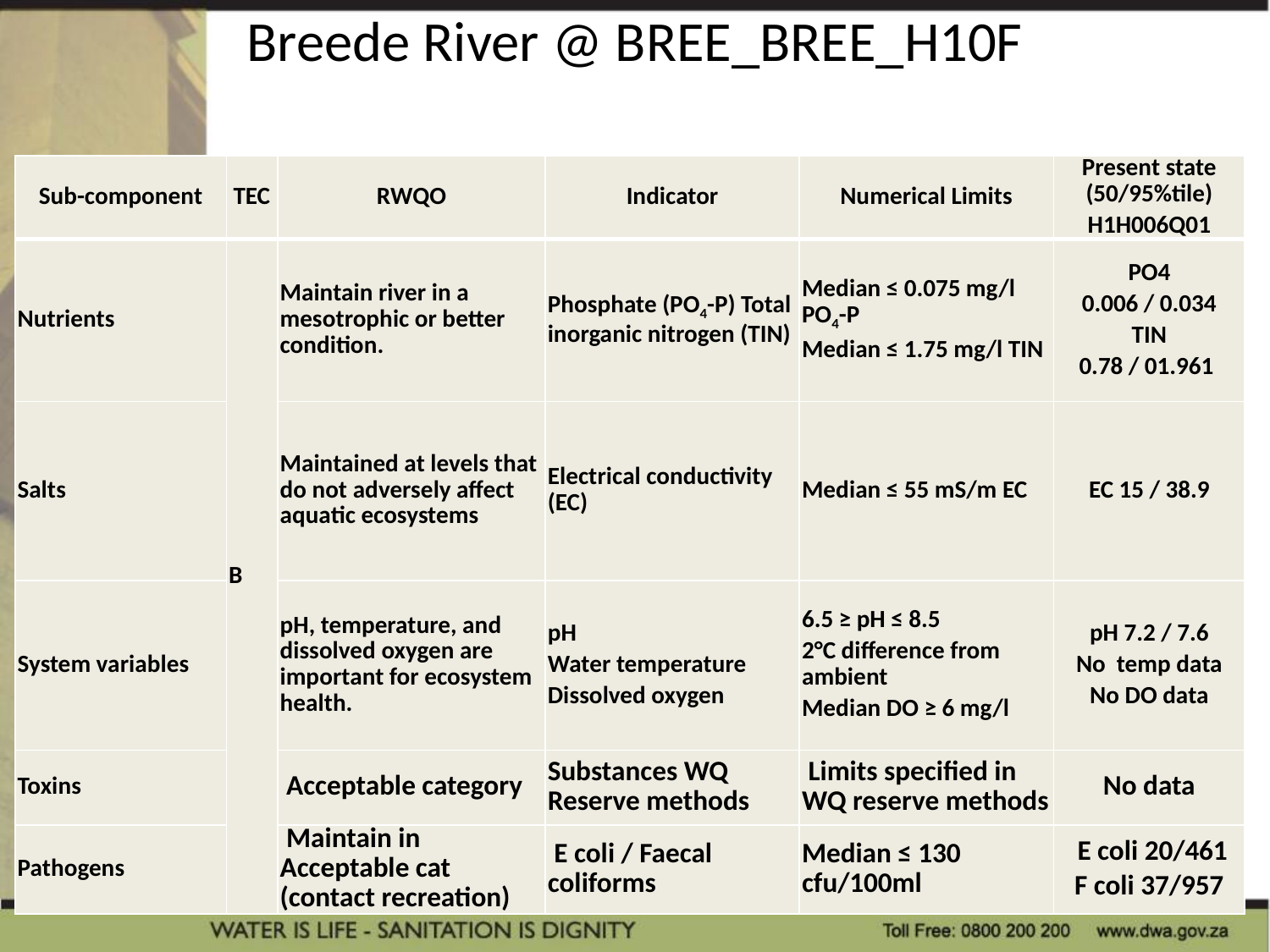

# Breede River @ BREE_BREE_H10F
| Sub-component | TEC | RWQO | Indicator | Numerical Limits | Present state (50/95%tile) H1H006Q01 |
| --- | --- | --- | --- | --- | --- |
| Nutrients | B | Maintain river in a mesotrophic or better condition. | Phosphate (PO4-P) Total inorganic nitrogen (TIN) | Median ≤ 0.075 mg/l PO4-P Median ≤ 1.75 mg/l TIN | PO4 0.006 / 0.034 TIN 0.78 / 01.961 |
| Salts |  | Maintained at levels that do not adversely affect aquatic ecosystems | Electrical conductivity (EC) | Median ≤ 55 mS/m EC | EC 15 / 38.9 |
| System variables |  | pH, temperature, and dissolved oxygen are important for ecosystem health. | pH Water temperature Dissolved oxygen | 6.5 ≥ pH ≤ 8.5 2°C difference from ambient Median DO ≥ 6 mg/l | pH 7.2 / 7.6 No temp data No DO data |
| Toxins |  | Acceptable category | Substances WQ Reserve methods | Limits specified in WQ reserve methods | No data |
| Pathogens |  | Maintain in Acceptable cat (contact recreation) | E coli / Faecal coliforms | Median ≤ 130 cfu/100ml | E coli 20/461 F coli 37/957 |